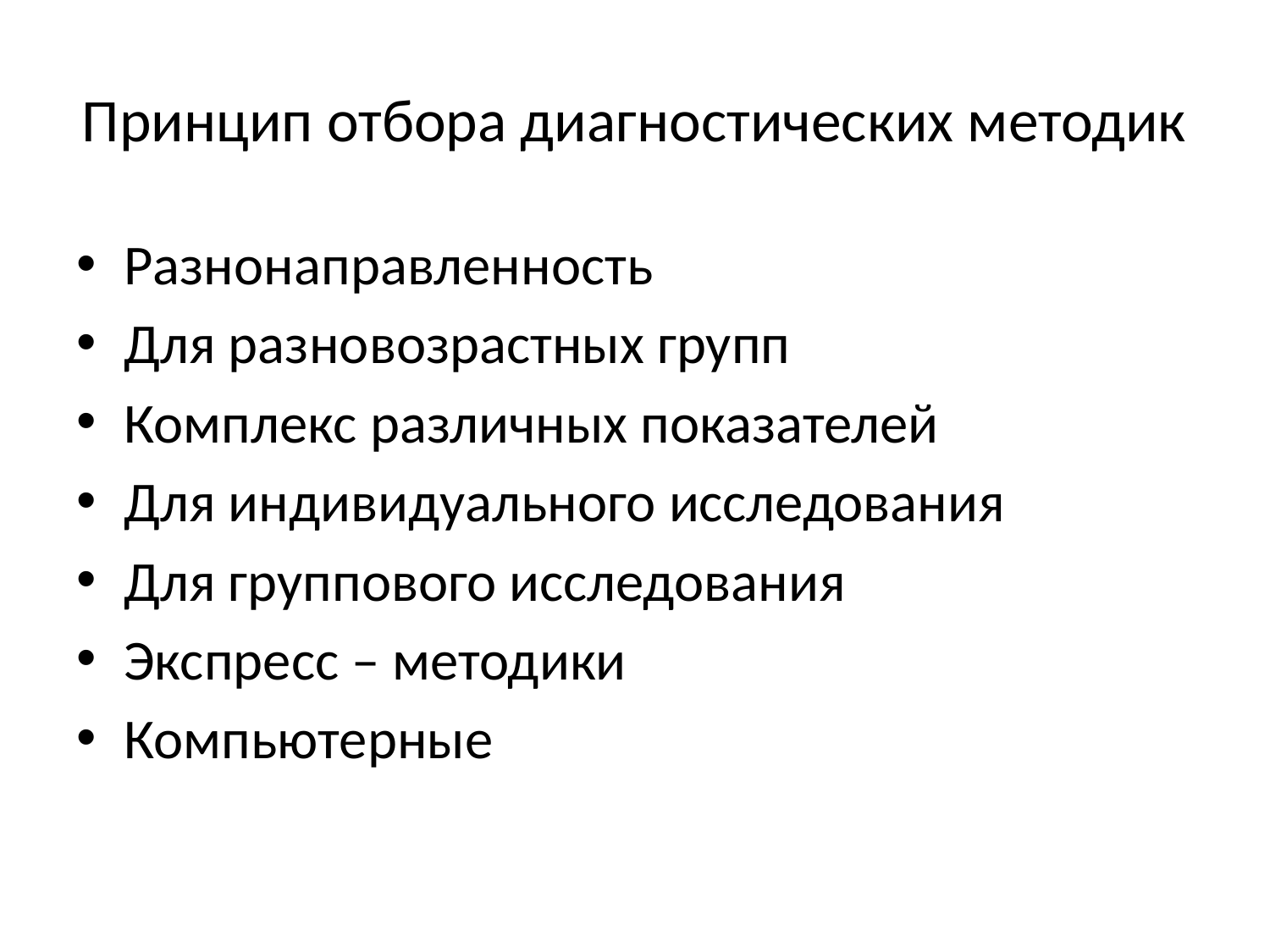

# Принцип отбора диагностических методик
Разнонаправленность
Для разновозрастных групп
Комплекс различных показателей
Для индивидуального исследования
Для группового исследования
Экспресс – методики
Компьютерные